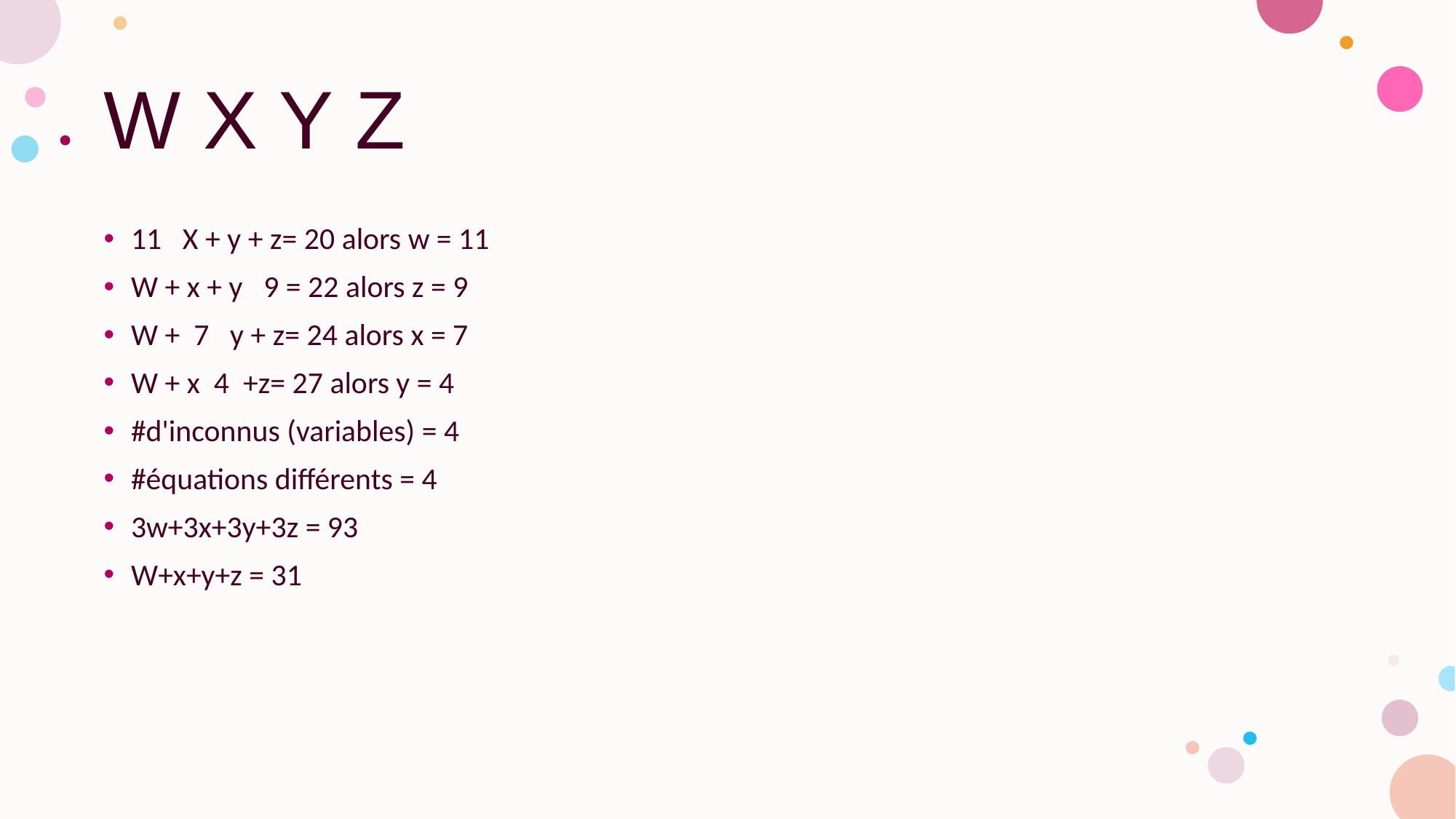

# W X Y Z
11   X + y + z= 20 alors w = 11
W + x + y   9 = 22 alors z = 9
W +  7   y + z= 24 alors x = 7
W + x  4  +z= 27 alors y = 4
#d'inconnus (variables) = 4
#équations différents = 4
3w+3x+3y+3z = 93
W+x+y+z = 31